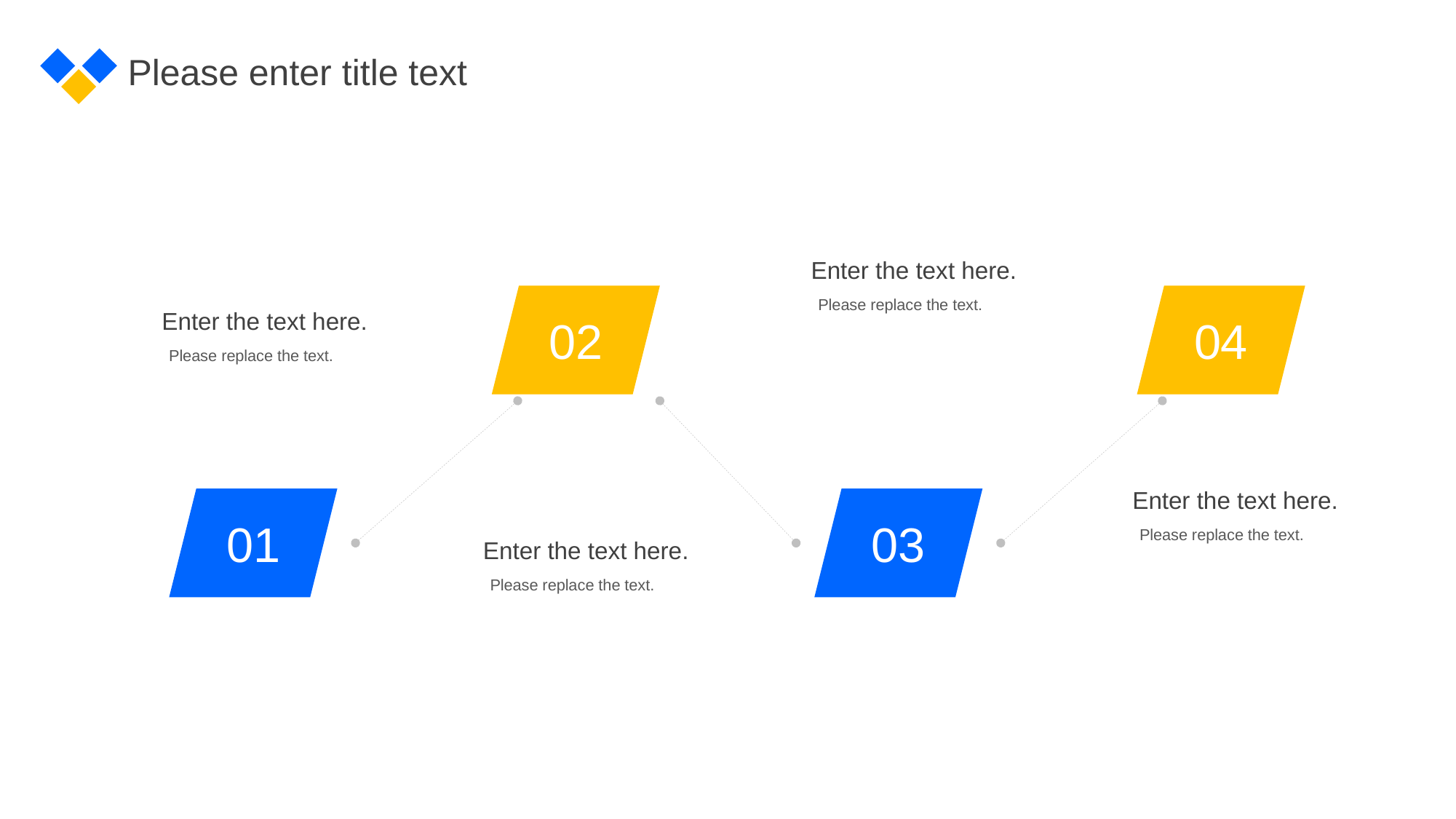

Enter the text here.
Please replace the text.
02
04
Enter the text here.
Please replace the text.
Enter the text here.
Please replace the text.
01
03
Enter the text here.
Please replace the text.